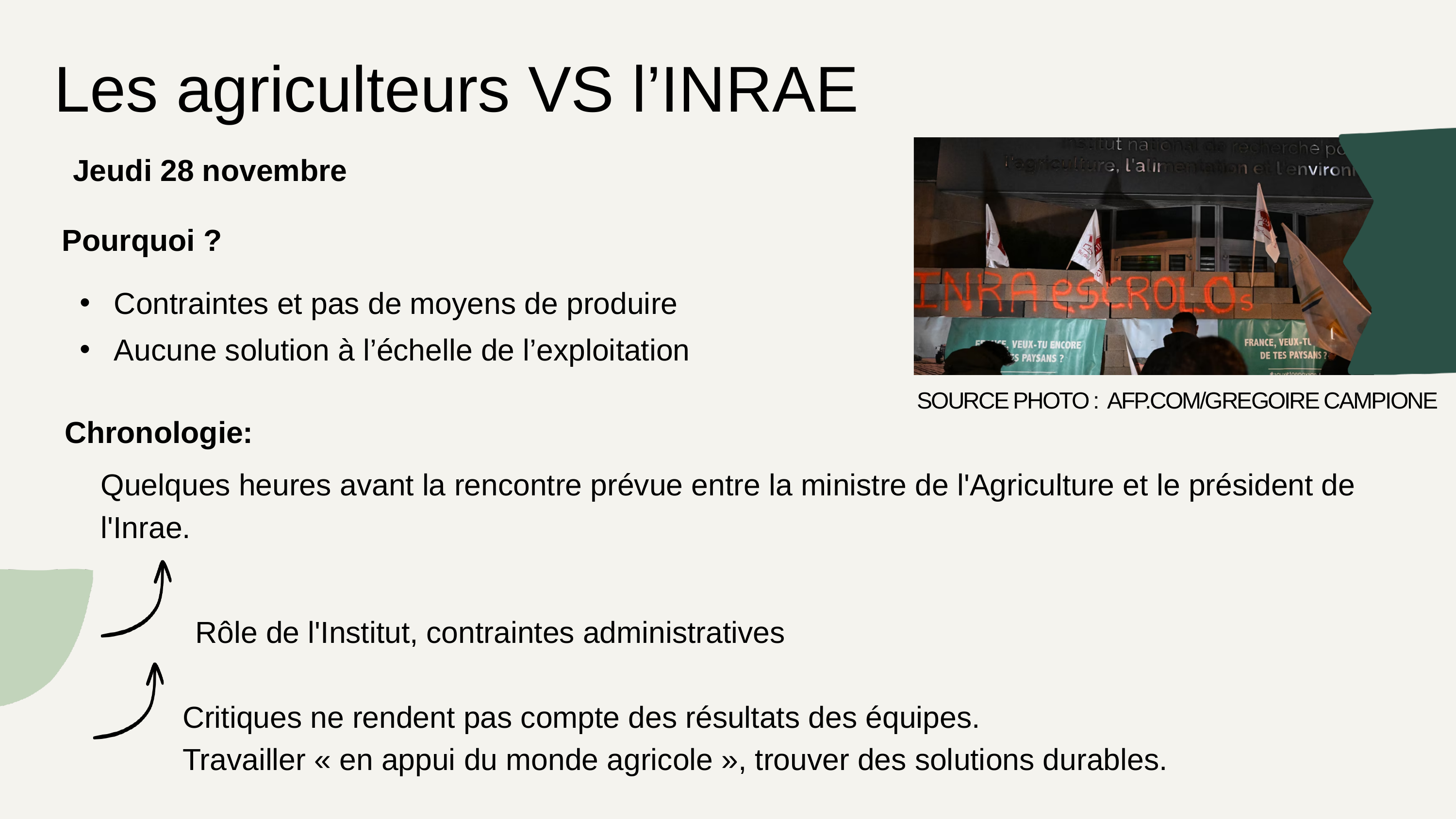

Les agriculteurs VS l’INRAE

Jeudi 28 novembre
Pourquoi ?

 Contraintes et pas de moyens de produire
 Aucune solution à l’échelle de l’exploitation
SOURCE PHOTO :  AFP.COM/GREGOIRE CAMPIONE
Chronologie:
Quelques heures avant la rencontre prévue entre la ministre de l'Agriculture et le président de l'Inrae.

 Rôle de l'Institut, contraintes administratives

Critiques ne rendent pas compte des résultats des équipes.
Travailler « en appui du monde agricole », trouver des solutions durables.